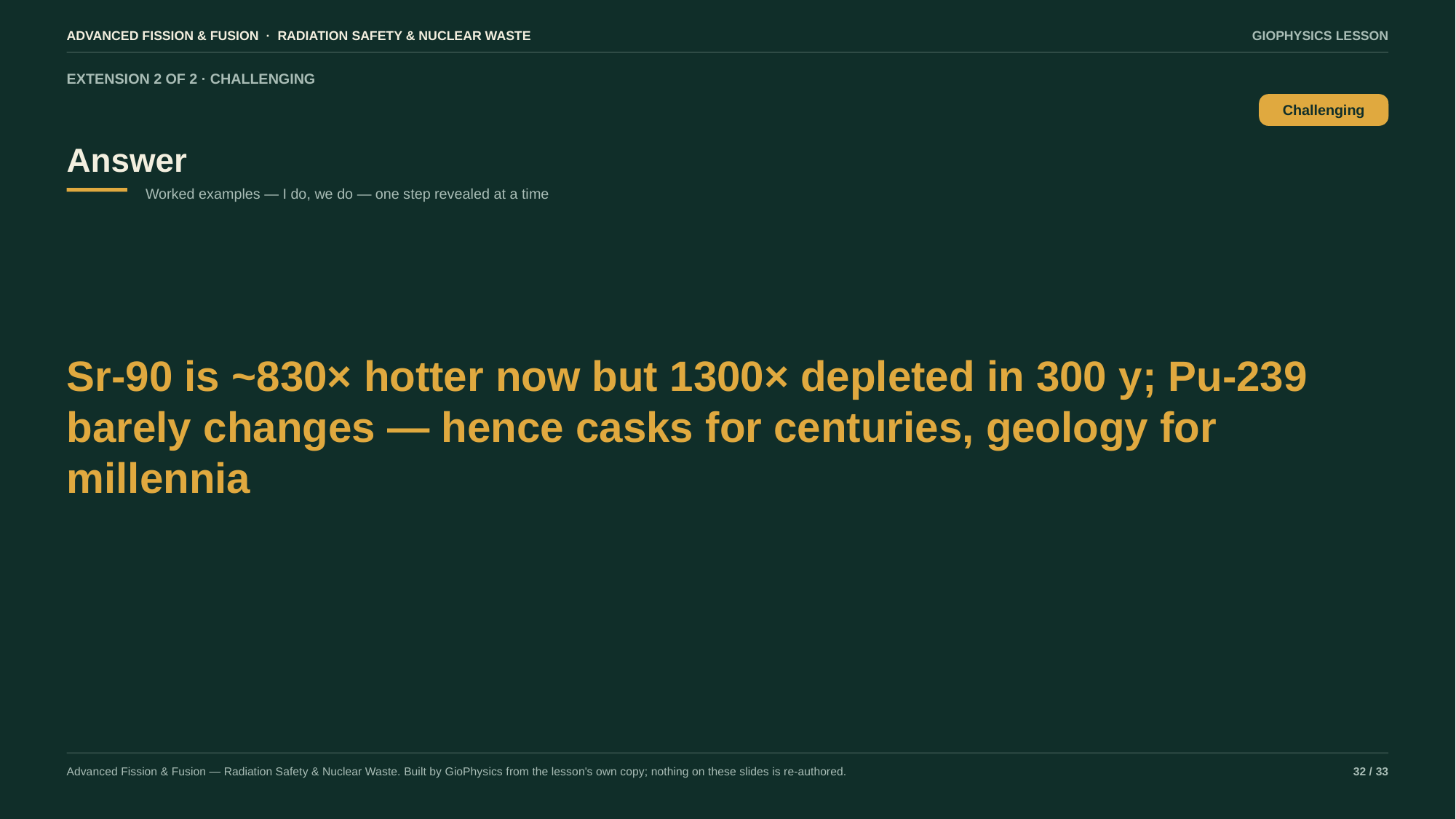

ADVANCED FISSION & FUSION  ·  RADIATION SAFETY & NUCLEAR WASTE
GIOPHYSICS LESSON

EXTENSION 2 OF 2 · CHALLENGING
Answer

Challenging
Worked examples — I do, we do — one step revealed at a time

Sr-90 is ~830× hotter now but 1300× depleted in 300 y; Pu-239 barely changes — hence casks for centuries, geology for millennia

Advanced Fission & Fusion — Radiation Safety & Nuclear Waste. Built by GioPhysics from the lesson's own copy; nothing on these slides is re-authored.
32 / 33